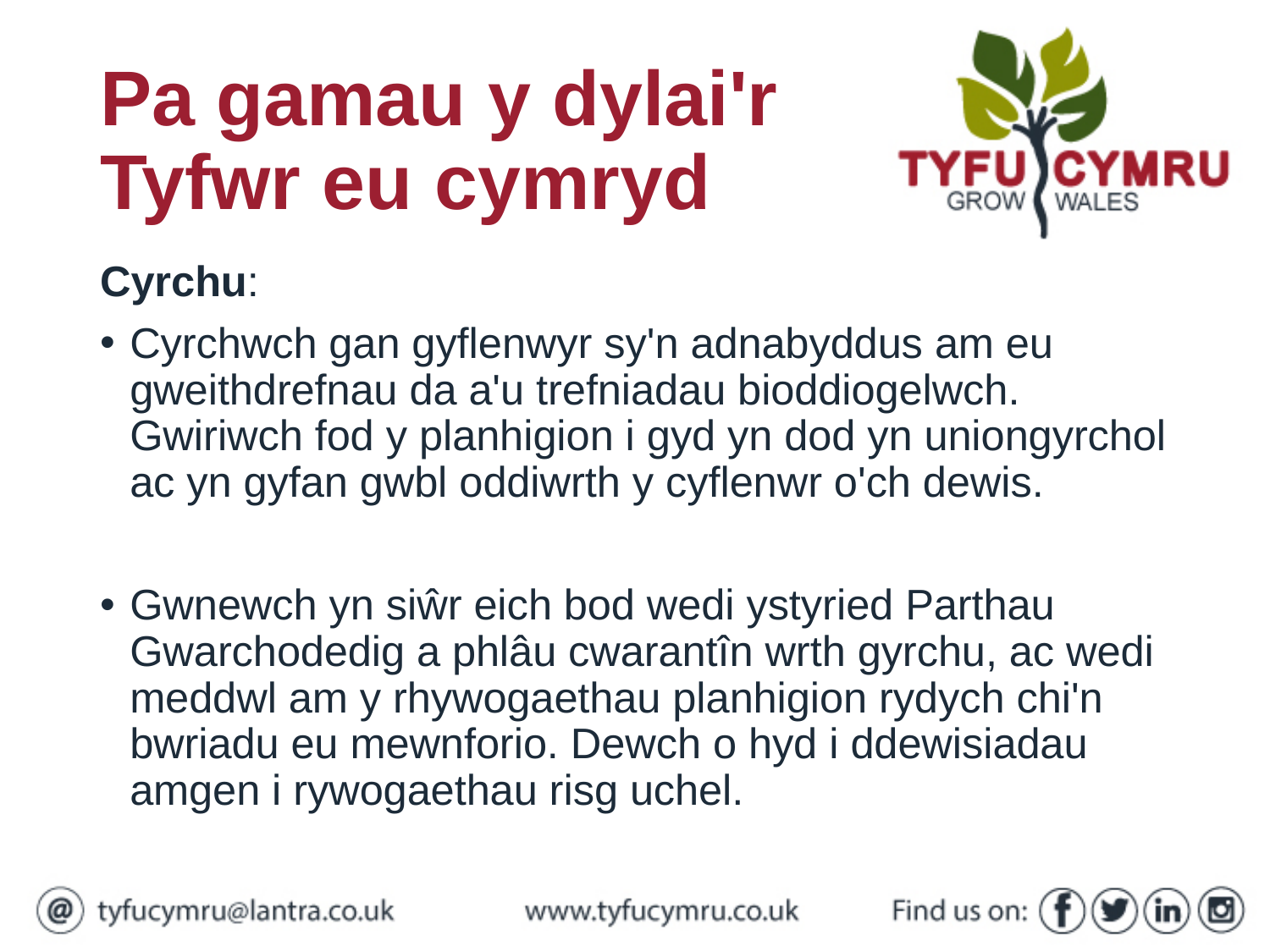

# Pa gamau y dylai'r Tyfwr eu cymryd
Cyrchu:
Cyrchwch gan gyflenwyr sy'n adnabyddus am eu gweithdrefnau da a'u trefniadau bioddiogelwch. Gwiriwch fod y planhigion i gyd yn dod yn uniongyrchol ac yn gyfan gwbl oddiwrth y cyflenwr o'ch dewis.

Gwnewch yn siŵr eich bod wedi ystyried Parthau Gwarchodedig a phlâu cwarantîn wrth gyrchu, ac wedi meddwl am y rhywogaethau planhigion rydych chi'n bwriadu eu mewnforio. Dewch o hyd i ddewisiadau amgen i rywogaethau risg uchel.